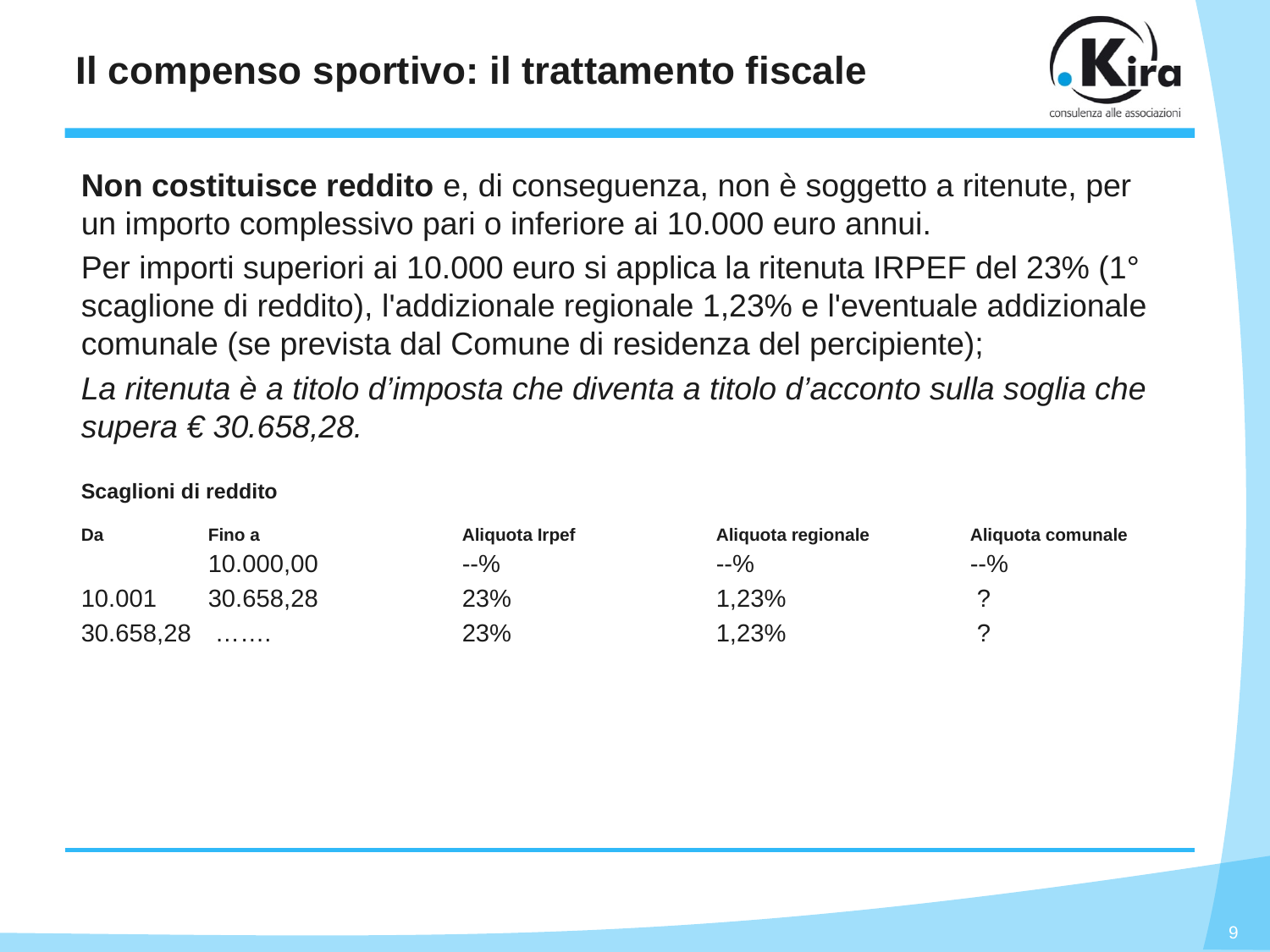

# Il compenso sportivo: il trattamento fiscale
Non costituisce reddito e, di conseguenza, non è soggetto a ritenute, per un importo complessivo pari o inferiore ai 10.000 euro annui.
Per importi superiori ai 10.000 euro si applica la ritenuta IRPEF del 23% (1° scaglione di reddito), l'addizionale regionale 1,23% e l'eventuale addizionale comunale (se prevista dal Comune di residenza del percipiente);
La ritenuta è a titolo d’imposta che diventa a titolo d’acconto sulla soglia che supera € 30.658,28.

Scaglioni di reddito
Da 	Fino a 		Aliquota Irpef 		Aliquota regionale 	Aliquota comunale   	10.000,00 		--% 		--% 		--%
10.001 	30.658,28 	 	23% 		1,23% 		 ?
30.658,28 	 …….		23% 		1,23% 		 ?

9